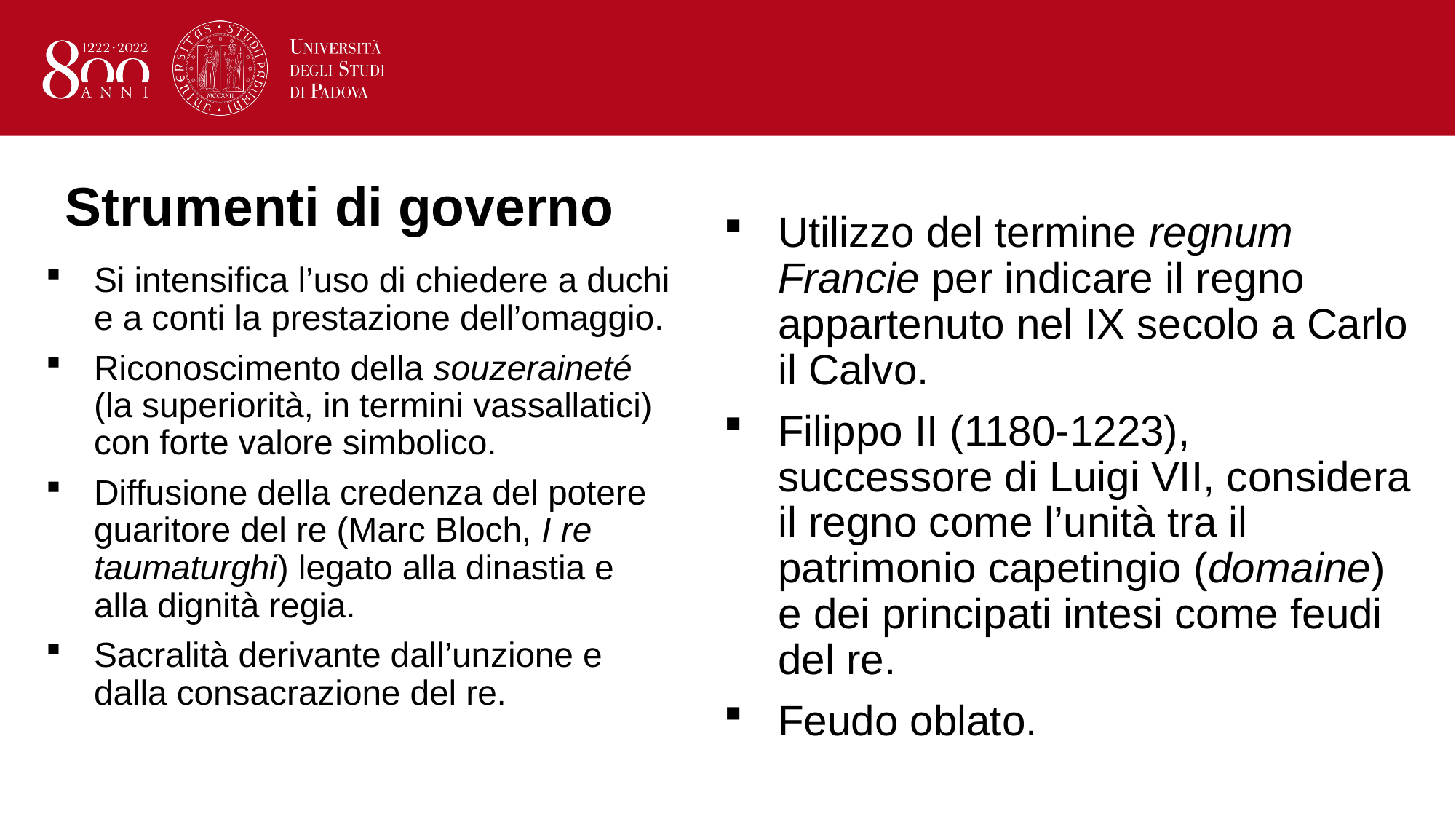

# Strumenti di governo
Utilizzo del termine regnum Francie per indicare il regno appartenuto nel IX secolo a Carlo il Calvo.
Filippo II (1180-1223), successore di Luigi VII, considera il regno come l’unità tra il patrimonio capetingio (domaine) e dei principati intesi come feudi del re.
Feudo oblato.

Si intensifica l’uso di chiedere a duchi e a conti la prestazione dell’omaggio.
Riconoscimento della souzeraineté (la superiorità, in termini vassallatici) con forte valore simbolico.
Diffusione della credenza del potere guaritore del re (Marc Bloch, I re taumaturghi) legato alla dinastia e alla dignità regia.
Sacralità derivante dall’unzione e dalla consacrazione del re.